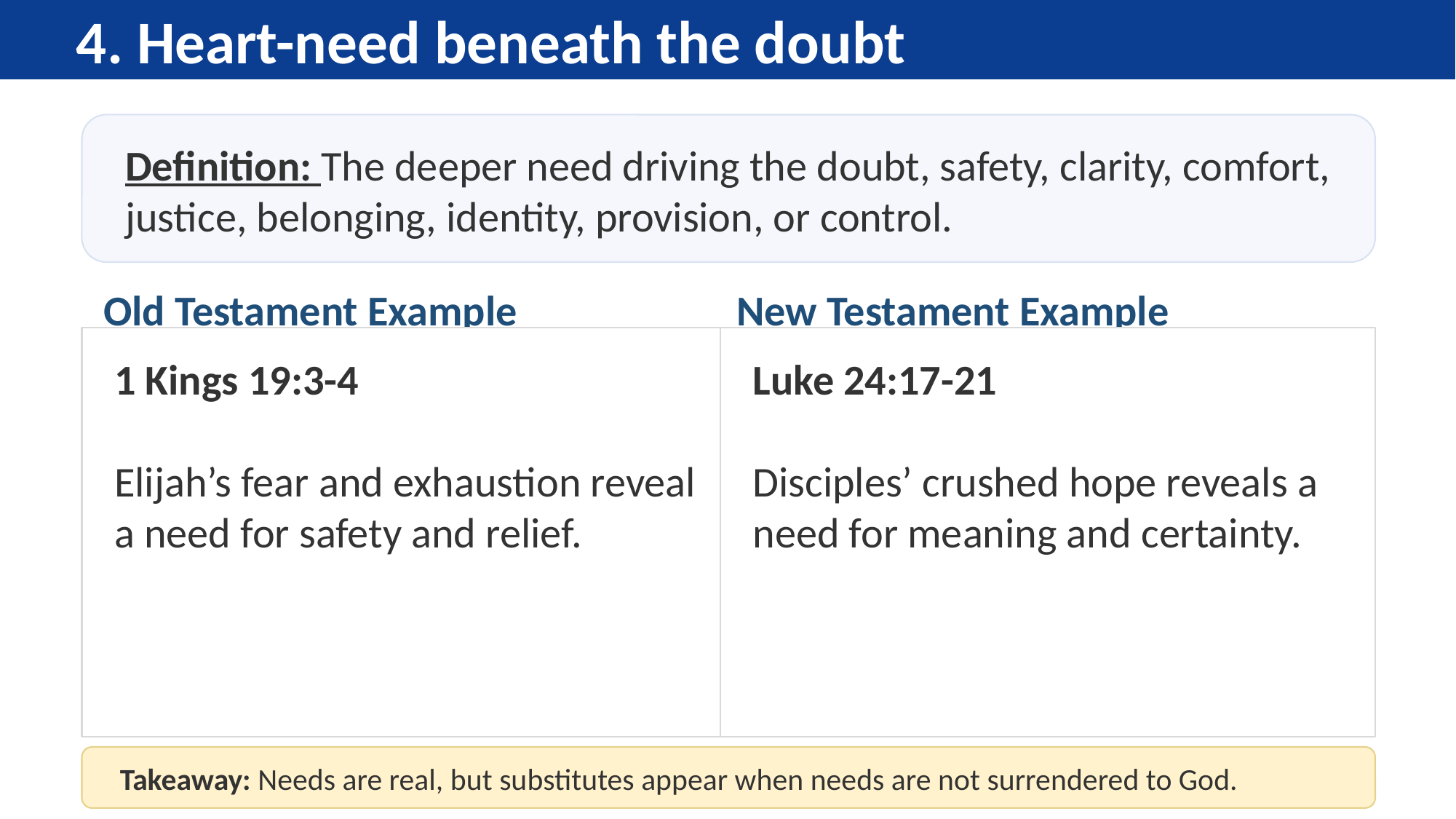

4. Heart-need beneath the doubt

Definition: The deeper need driving the doubt, safety, clarity, comfort, justice, belonging, identity, provision, or control.
Old Testament Example
New Testament Example

1 Kings 19:3-4

Elijah’s fear and exhaustion reveal a need for safety and relief.
Luke 24:17-21

Disciples’ crushed hope reveals a need for meaning and certainty.

Takeaway: Needs are real, but substitutes appear when needs are not surrendered to God.